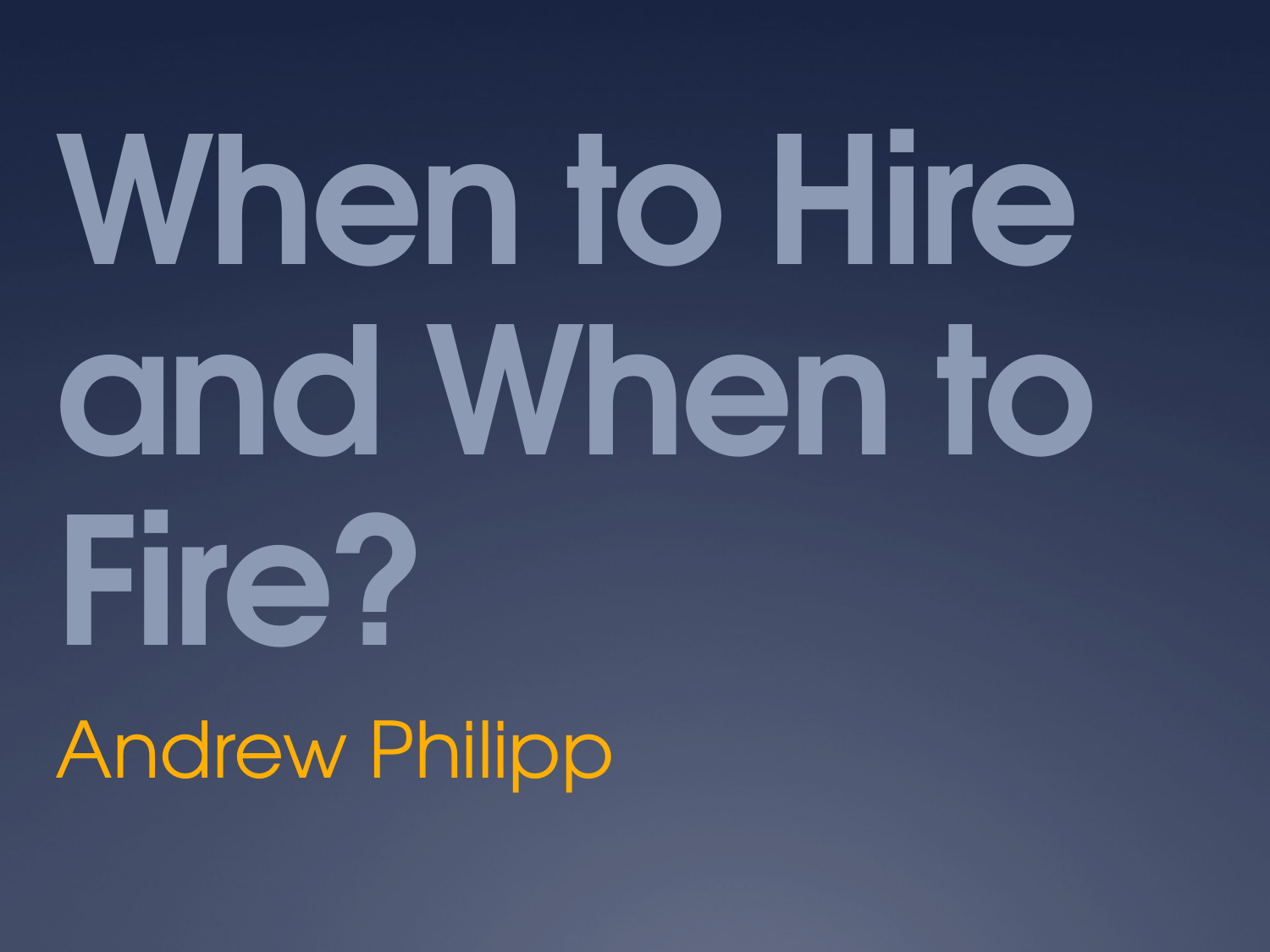

# When to Hire and When to Fire?
Andrew Philipp